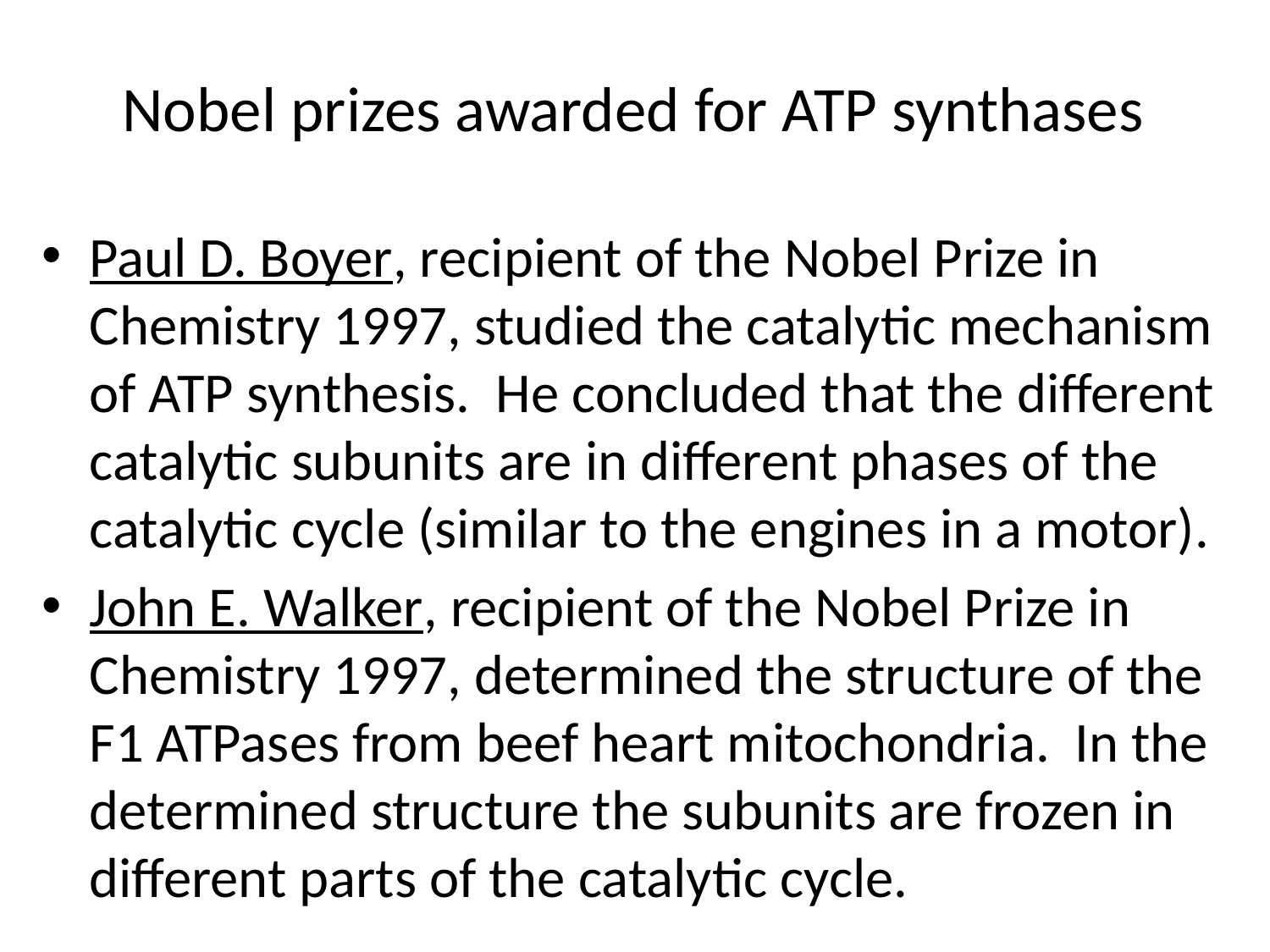

# Nobel prizes awarded for ATP synthases
Paul D. Boyer, recipient of the Nobel Prize in Chemistry 1997, studied the catalytic mechanism of ATP synthesis.  He concluded that the different catalytic subunits are in different phases of the catalytic cycle (similar to the engines in a motor).
John E. Walker, recipient of the Nobel Prize in Chemistry 1997, determined the structure of the F1 ATPases from beef heart mitochondria.  In the determined structure the subunits are frozen in different parts of the catalytic cycle.